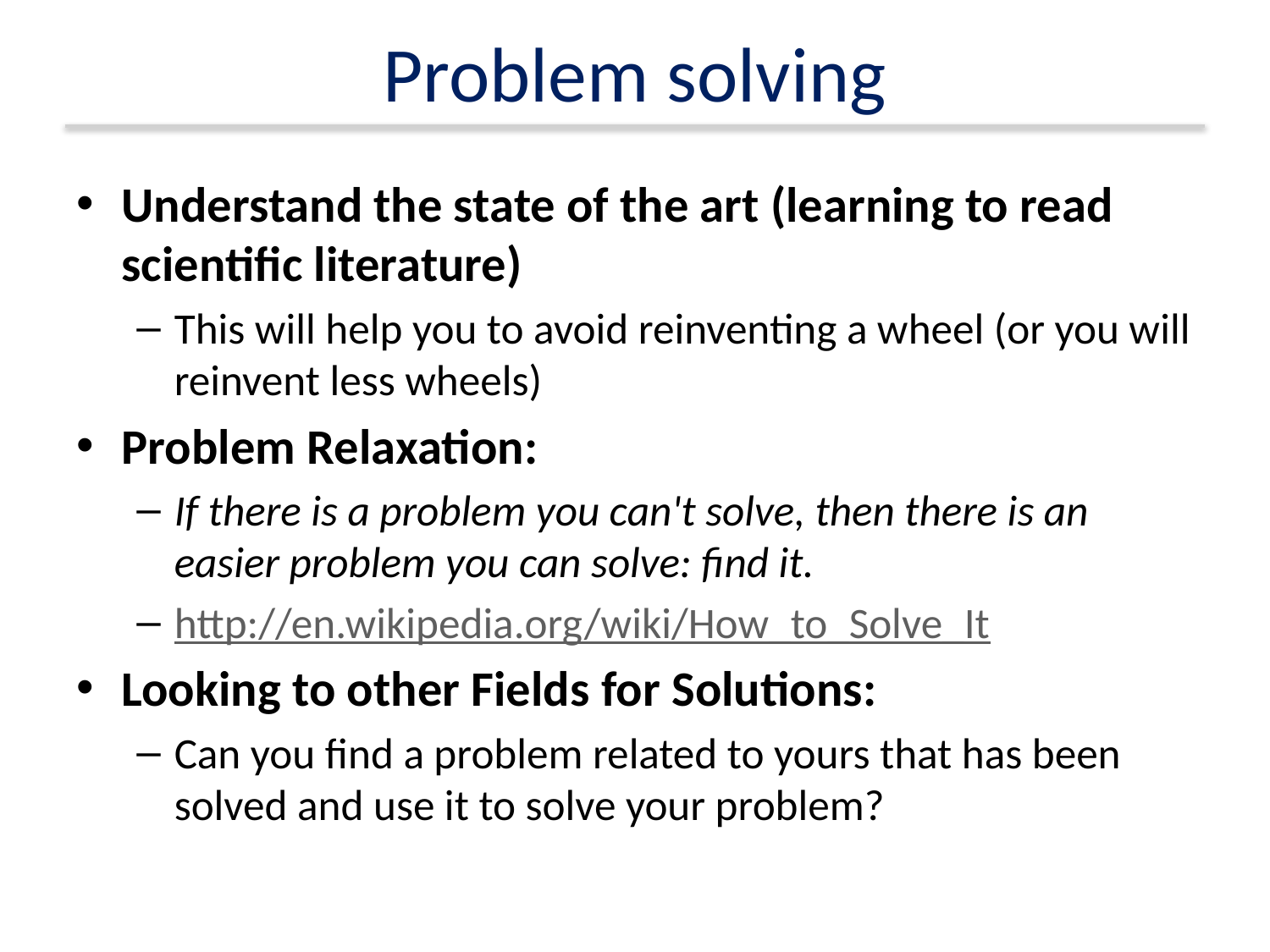

# Problem solving
Understand the state of the art (learning to read scientific literature)
This will help you to avoid reinventing a wheel (or you will reinvent less wheels)
Problem Relaxation:
If there is a problem you can't solve, then there is an easier problem you can solve: find it.
http://en.wikipedia.org/wiki/How_to_Solve_It
Looking to other Fields for Solutions:
Can you find a problem related to yours that has been solved and use it to solve your problem?